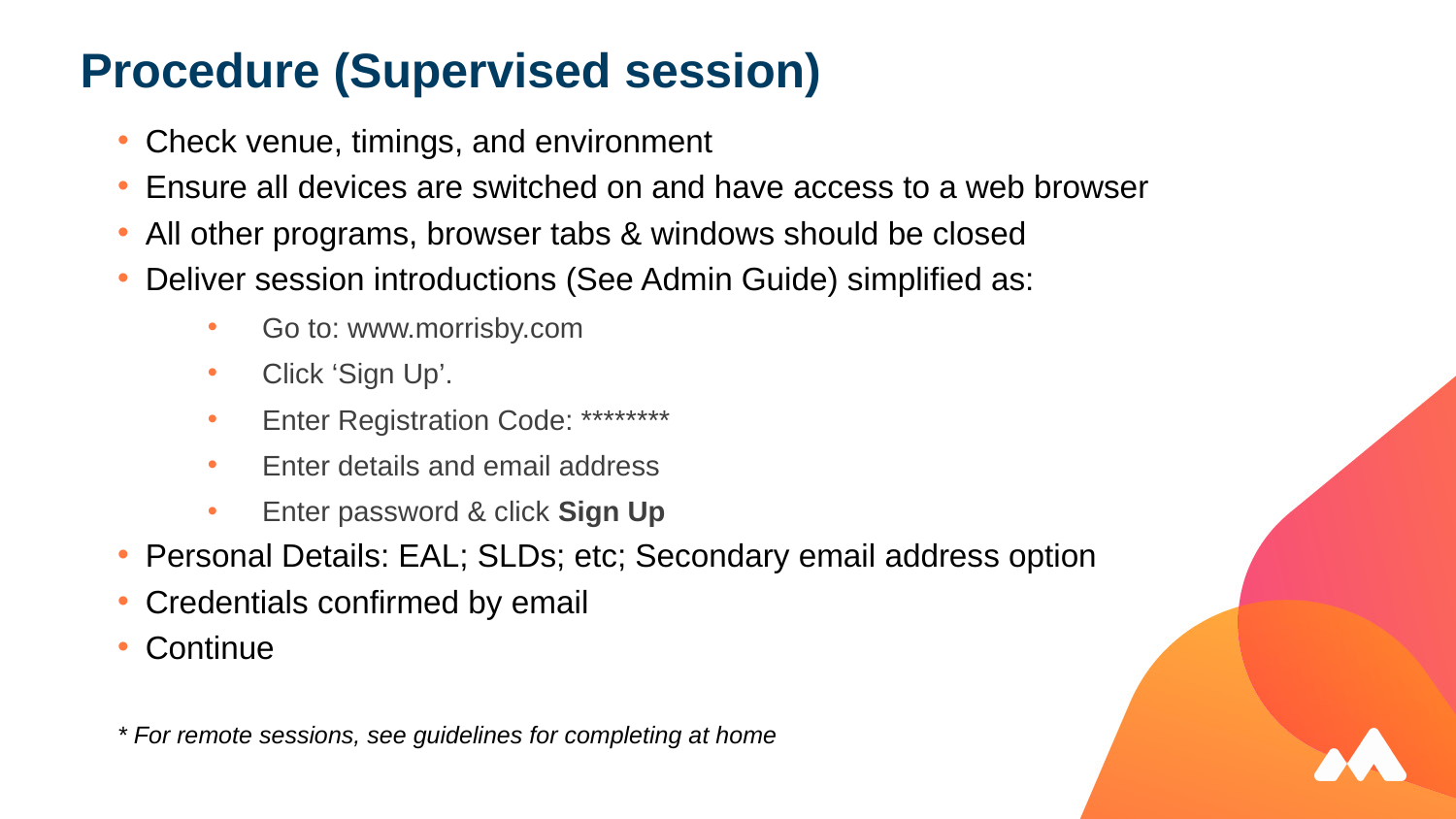

# Procedure (Supervised session)
Check venue, timings, and environment
Ensure all devices are switched on and have access to a web browser
All other programs, browser tabs & windows should be closed
Deliver session introductions (See Admin Guide) simplified as:
Go to: www.morrisby.com
Click ‘Sign Up’.
Enter Registration Code: ********
Enter details and email address
Enter password & click Sign Up
Personal Details: EAL; SLDs; etc; Secondary email address option
Credentials confirmed by email
Continue

* For remote sessions, see guidelines for completing at home